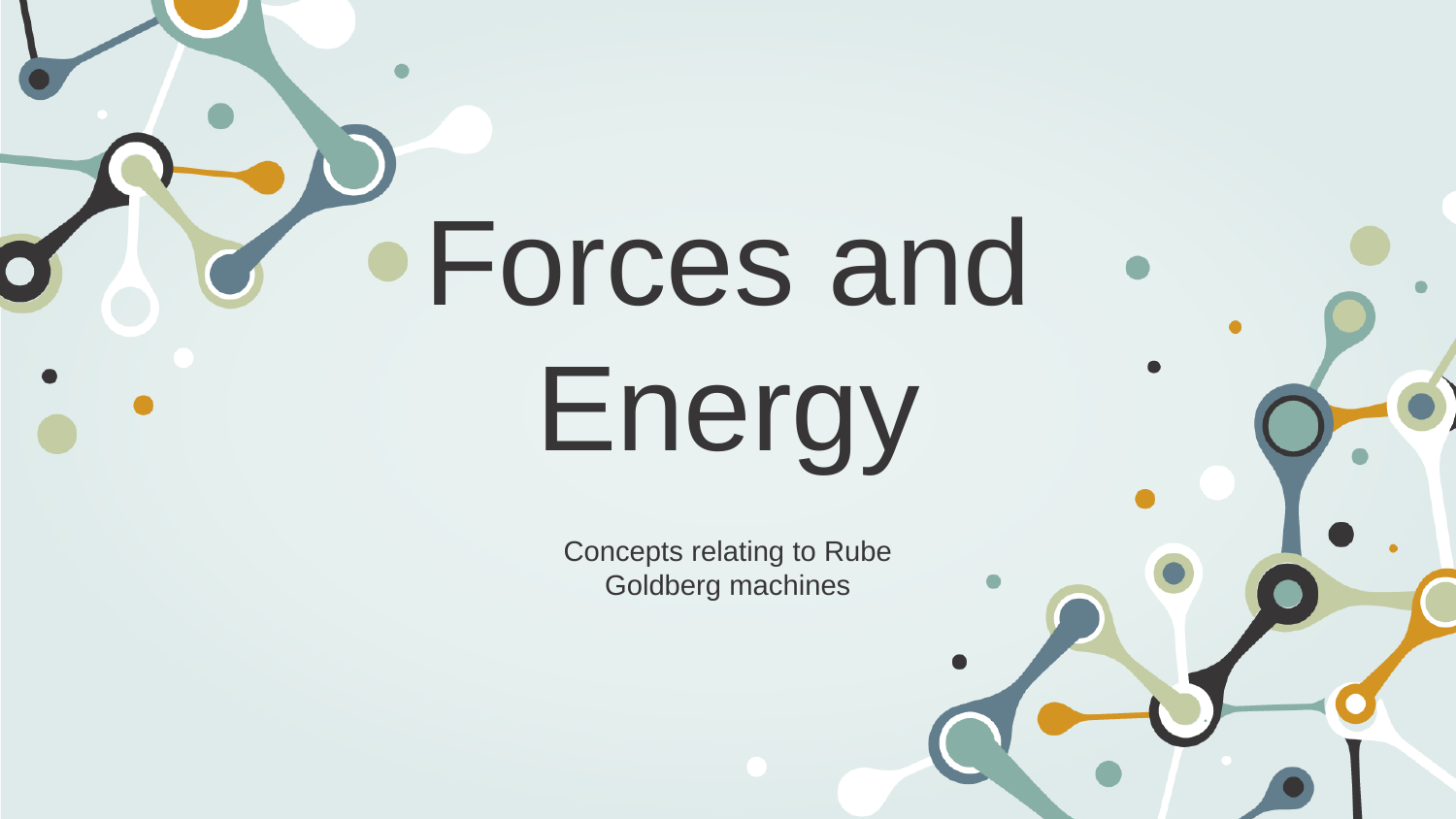

# Forces and Energy
Concepts relating to Rube Goldberg machines